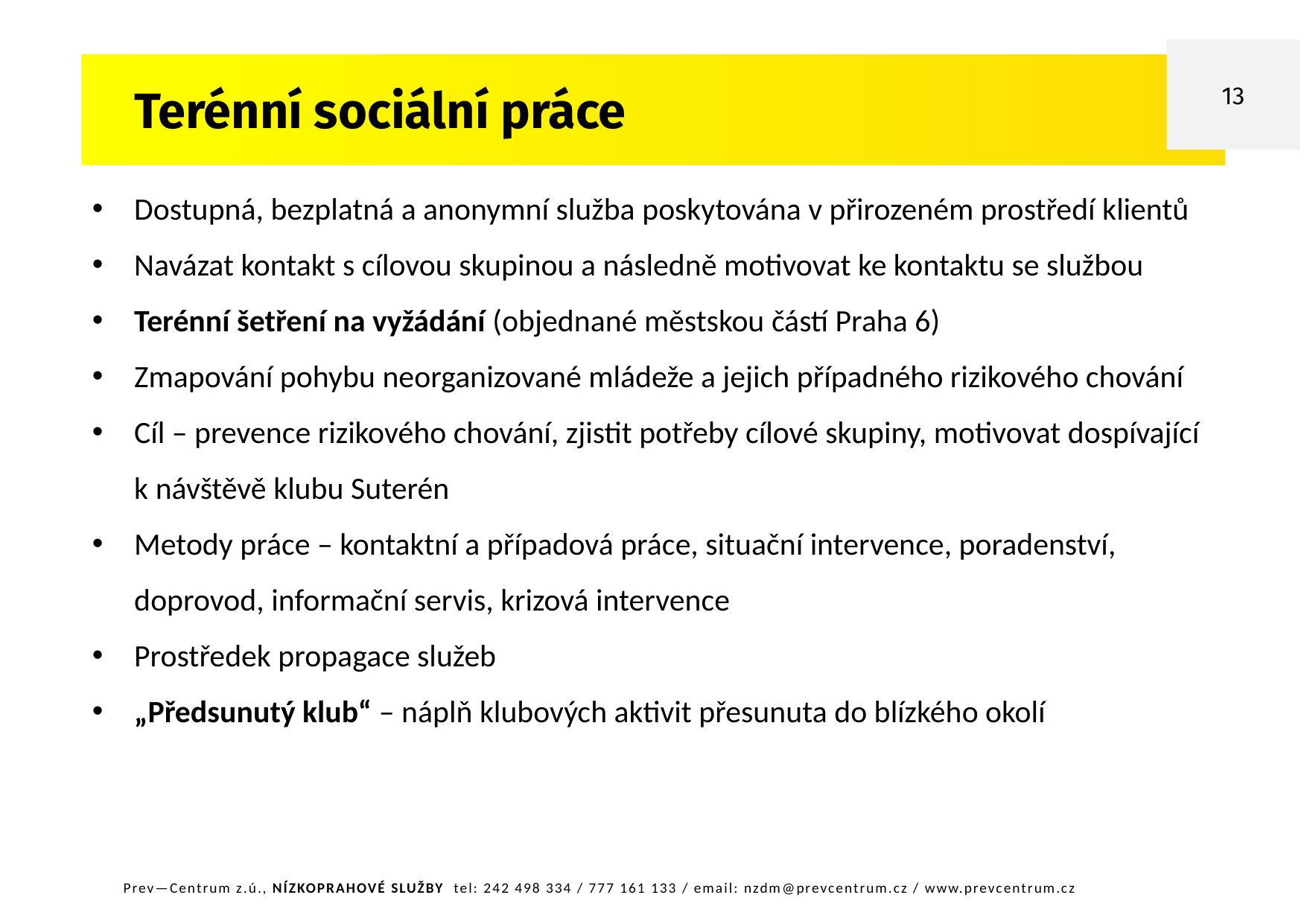

13
Terénní sociální práce

Dostupná, bezplatná a anonymní služba poskytována v přirozeném prostředí klientů
Navázat kontakt s cílovou skupinou a následně motivovat ke kontaktu se službou
Terénní šetření na vyžádání (objednané městskou částí Praha 6)
Zmapování pohybu neorganizované mládeže a jejich případného rizikového chování
Cíl – prevence rizikového chování, zjistit potřeby cílové skupiny, motivovat dospívající k návštěvě klubu Suterén
Metody práce – kontaktní a případová práce, situační intervence, poradenství, doprovod, informační servis, krizová intervence
Prostředek propagace služeb
„Předsunutý klub“ – náplň klubových aktivit přesunuta do blízkého okolí
Prev—Centrum z.ú., NÍZKOPRAHOVÉ SLUŽBY  tel: 242 498 334 / 777 161 133 / email: nzdm@prevcentrum.cz / www.prevcentrum.cz